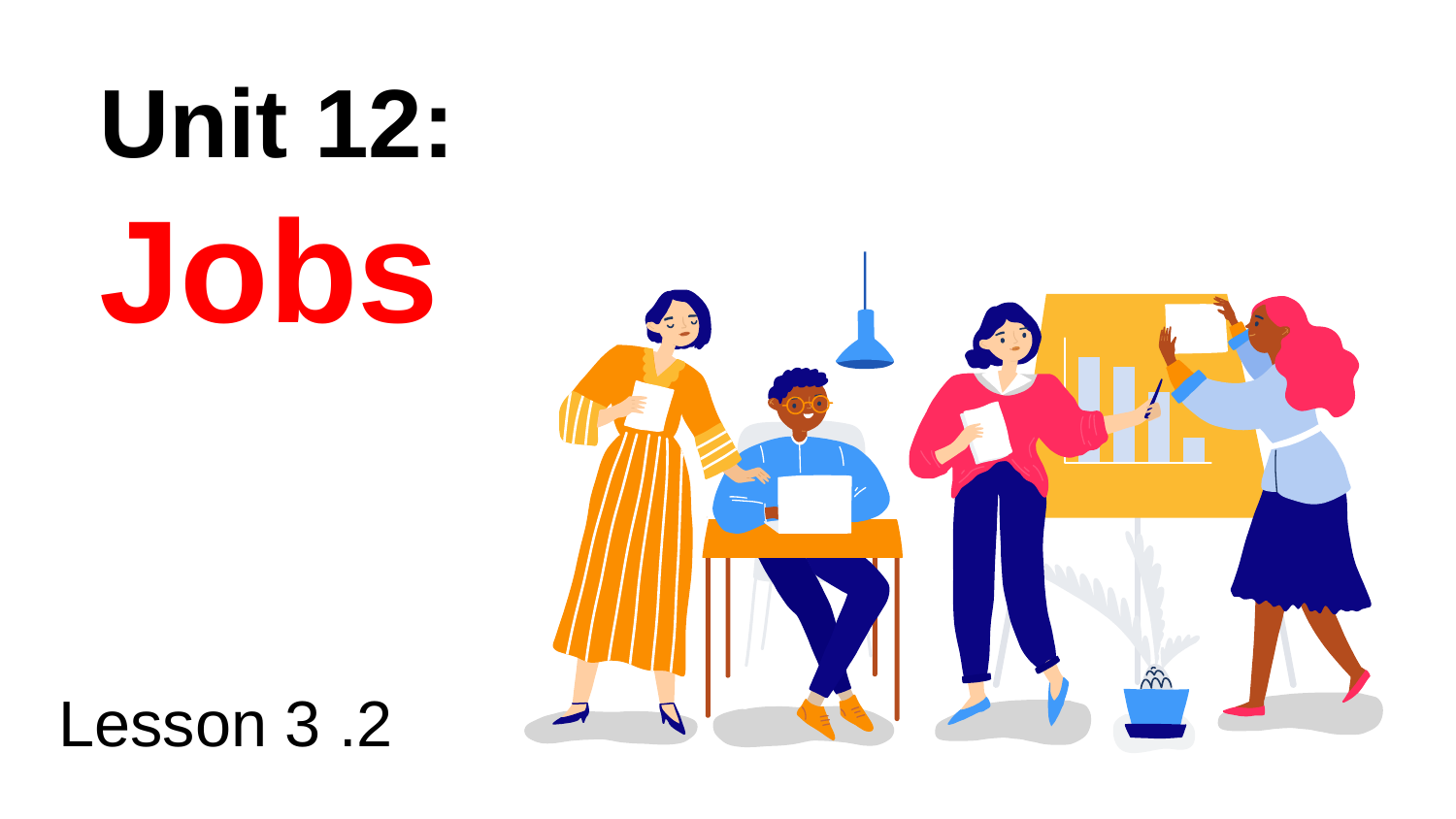

# Unit 12: Jobs

Lesson 3 .2